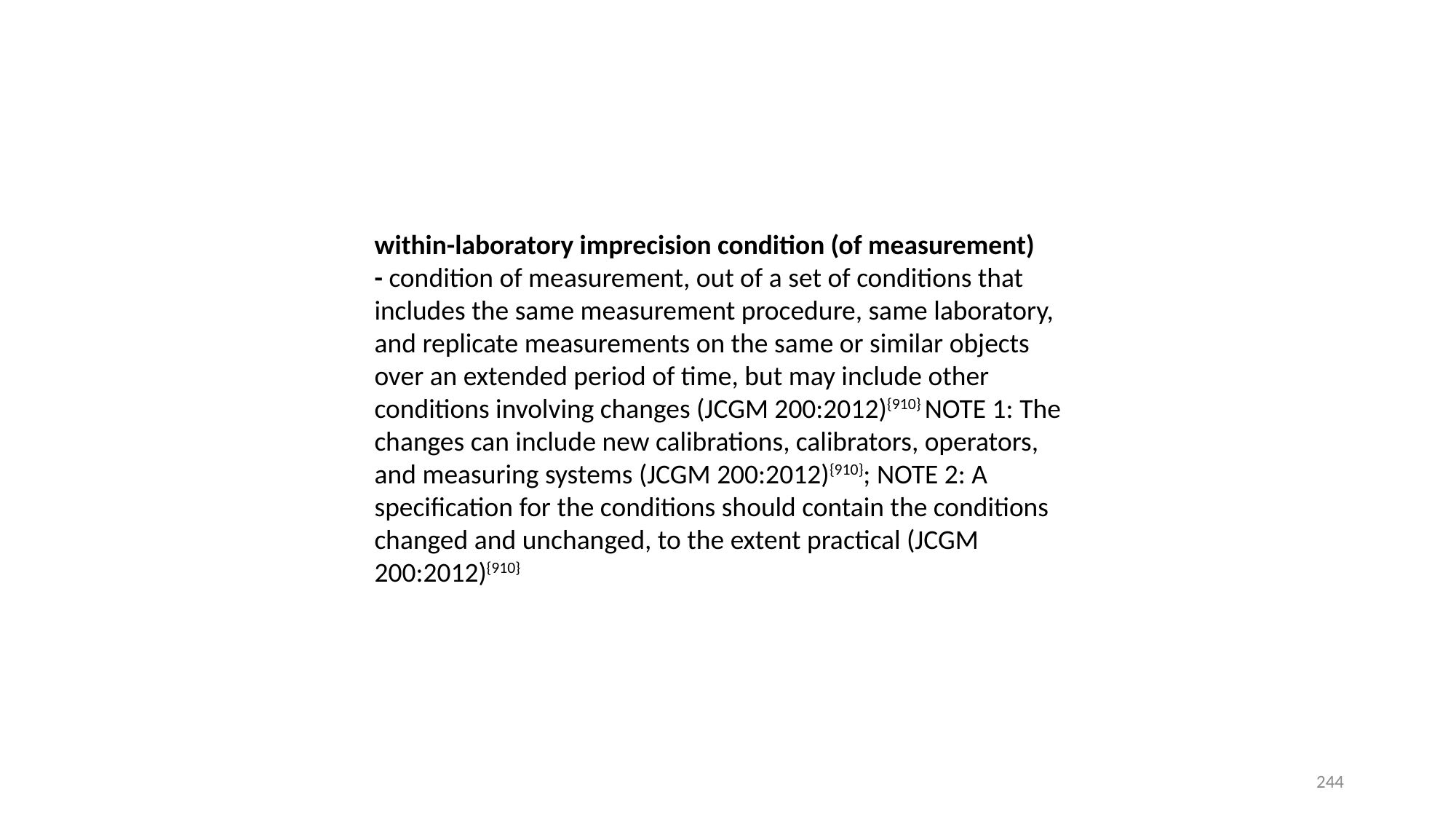

within-laboratory imprecision condition (of measurement) - condition of measurement, out of a set of conditions that includes the same measurement procedure, same laboratory, and replicate measurements on the same or similar objects over an extended period of time, but may include other conditions involving changes (JCGM 200:2012){910} NOTE 1: The changes can include new calibrations, calibrators, operators, and measuring systems (JCGM 200:2012){910}; NOTE 2: A specification for the conditions should contain the conditions changed and unchanged, to the extent practical (JCGM 200:2012){910}
244